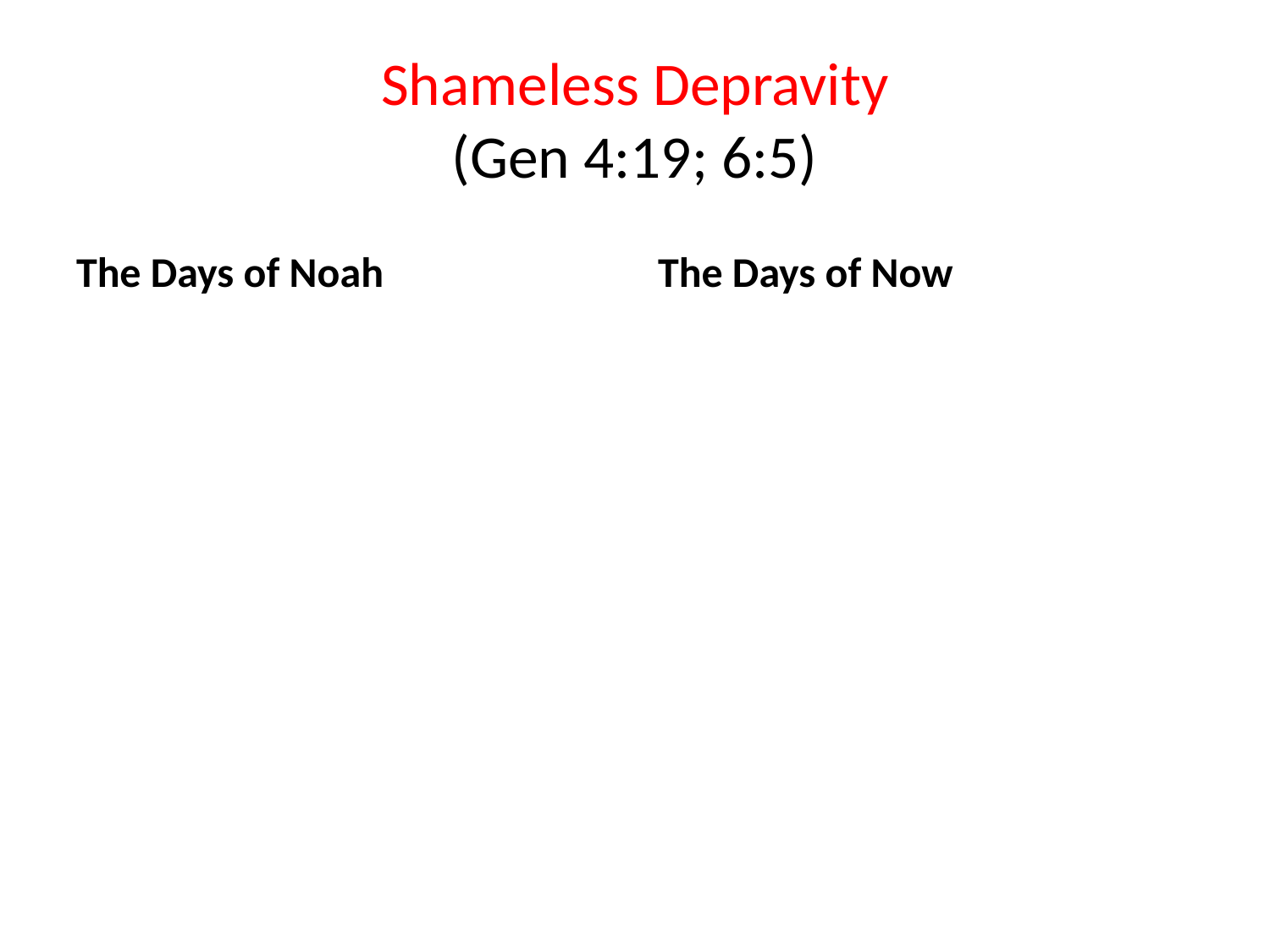

# Shameless Depravity (Gen 4:19; 6:5)
The Days of Noah
The Days of Now